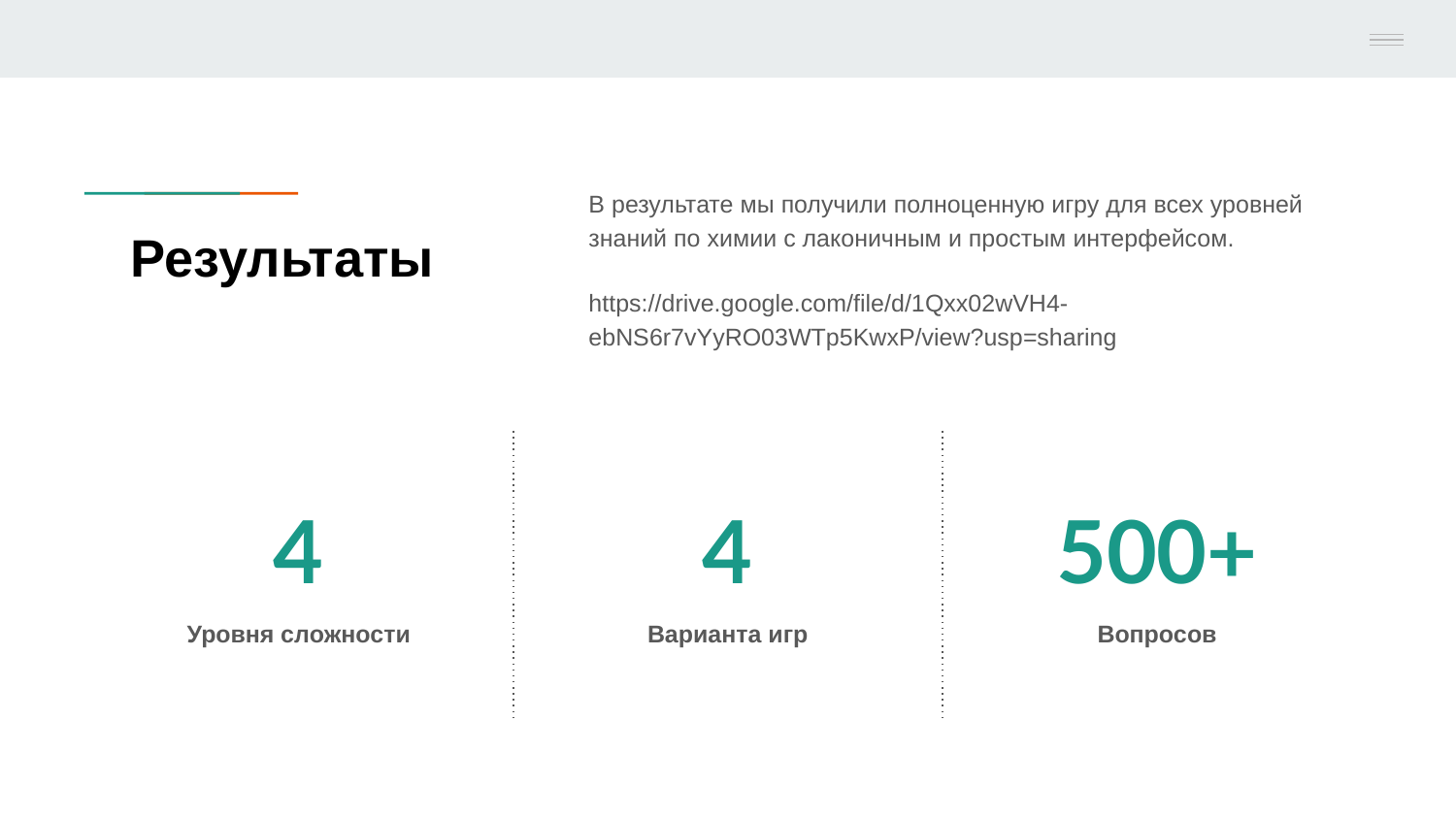

В результате мы получили полноценную игру для всех уровней знаний по химии с лаконичным и простым интерфейсом.
https://drive.google.com/file/d/1Qxx02wVH4-ebNS6r7vYyRO03WTp5KwxP/view?usp=sharing
# Результаты

4
4
500+
Уровня сложности
Варианта игр
Вопросов